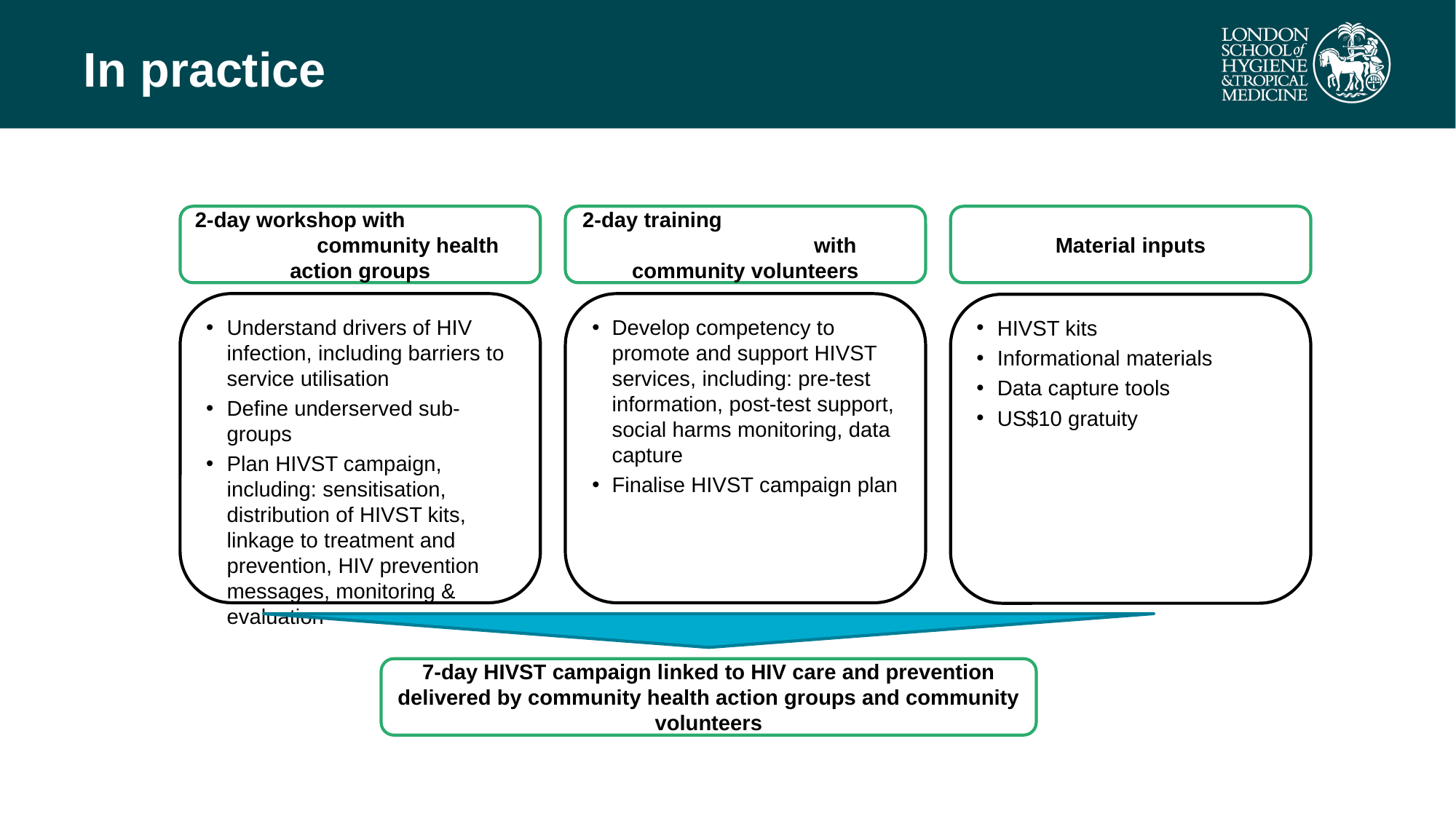

# In practice
2-day workshop with                                     community health action groups
Material inputs
2-day training                                                              with community volunteers
Understand drivers of HIV infection, including barriers to service utilisation
Define underserved sub-groups
Plan HIVST campaign, including: sensitisation, distribution of HIVST kits, linkage to treatment and prevention, HIV prevention messages, monitoring & evaluation
Develop competency to promote and support HIVST services, including: pre-test information, post-test support, social harms monitoring, data capture
Finalise HIVST campaign plan
HIVST kits
Informational materials
Data capture tools
US$10 gratuity

7-day HIVST campaign linked to HIV care and prevention delivered by community health action groups and community volunteers